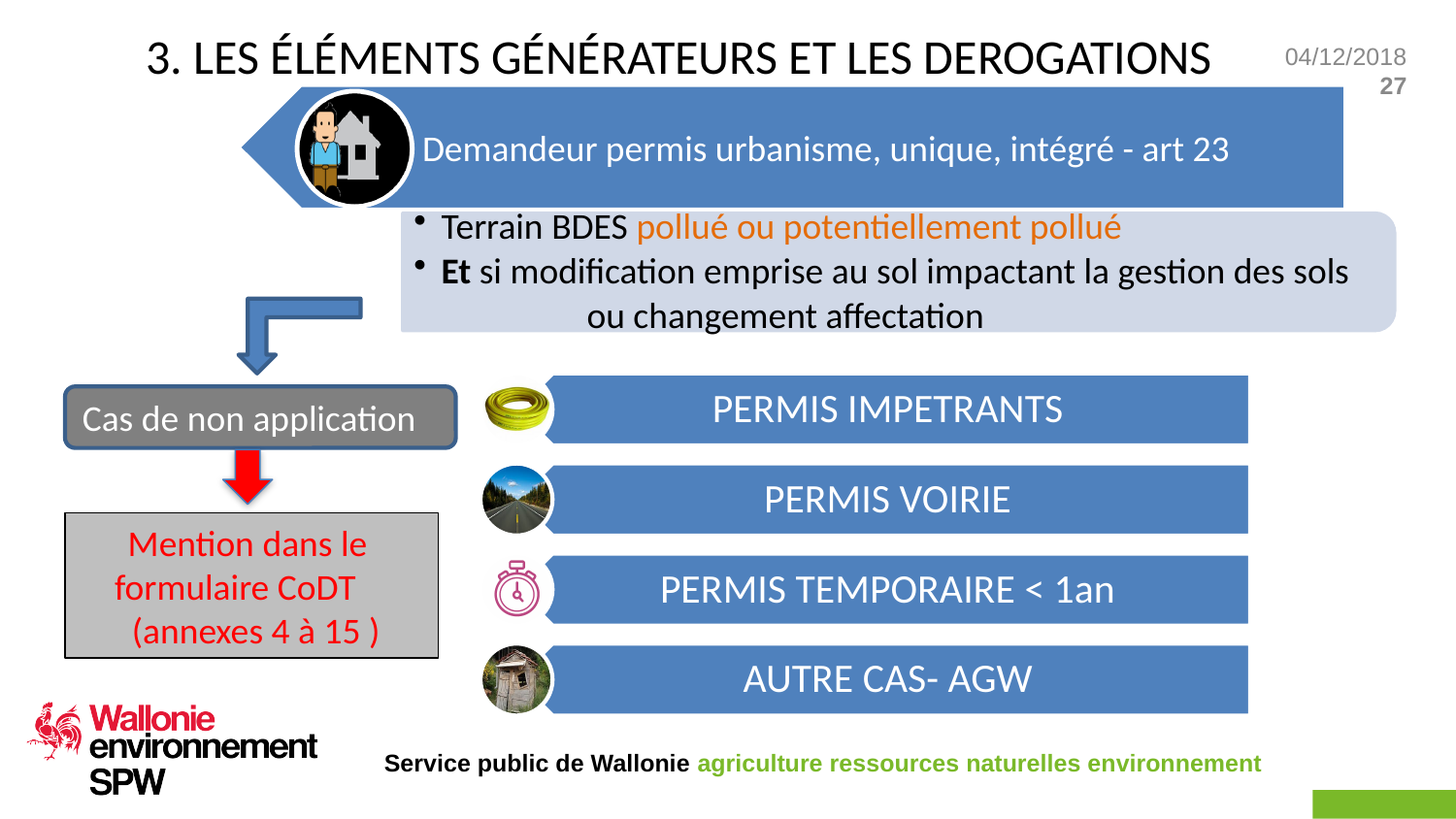

3. LES ÉLÉMENTS GÉNÉRATEURS ET LES DEROGATIONS

Demandeur permis urbanisme, unique, intégré - art 23

Terrain BDES pollué ou potentiellement pollué
Et si modification emprise au sol impactant la gestion des sols
		ou changement affectation

PERMIS IMPETRANTS
PERMIS VOIRIE
PERMIS TEMPORAIRE < 1an
AUTRE CAS- AGW
Cas de non application

Mention dans le  formulaire CoDT
 (annexes 4 à 15 )